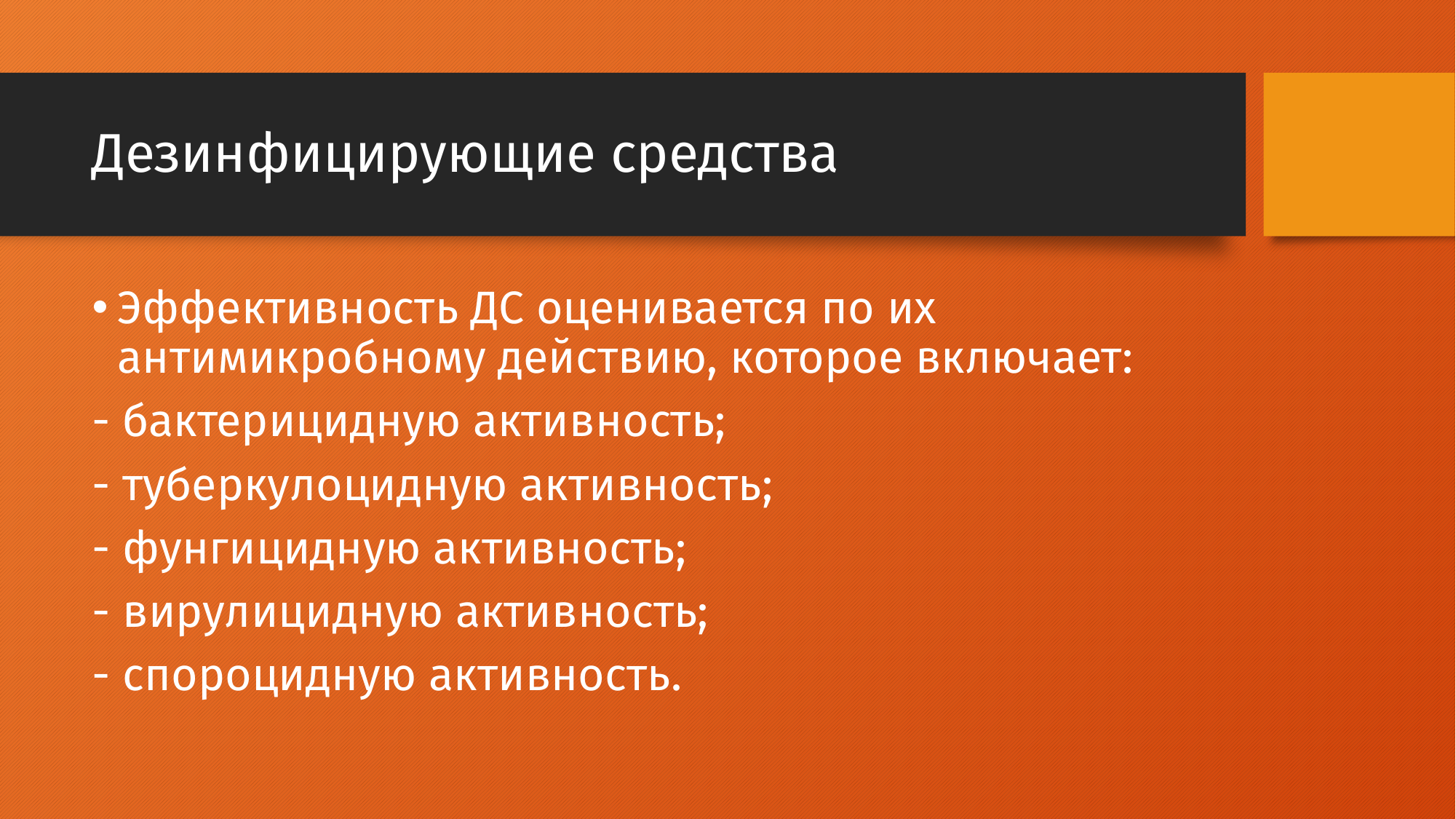

# Дезинфицирующие средства
Эффективность ДС оценивается по их антимикробному действию, которое включает:
- бактерицидную активность;
- туберкулоцидную активность;
- фунгицидную активность;
- вирулицидную активность;
- спороцидную активность.